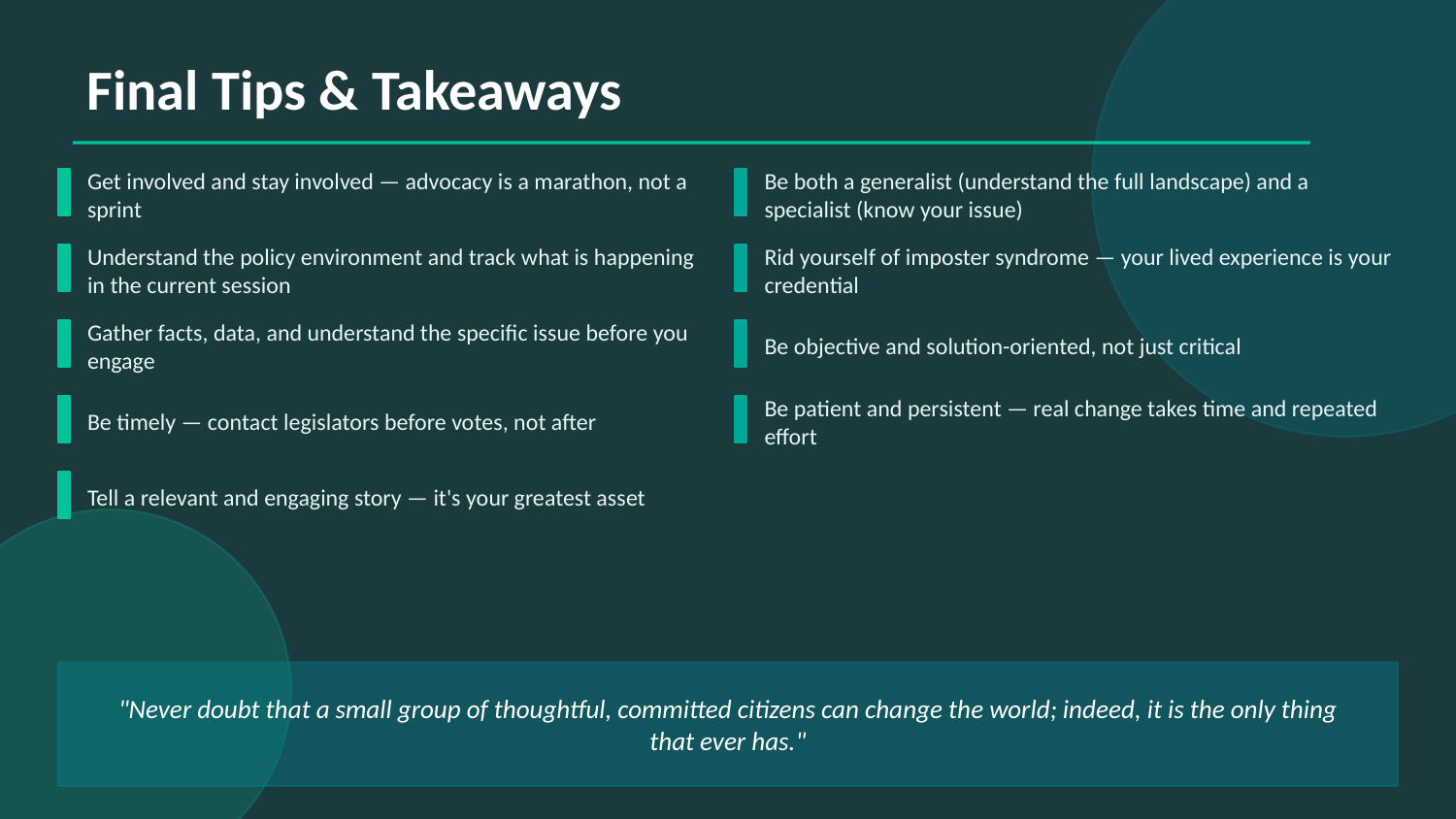

Final Tips & Takeaways

Get involved and stay involved — advocacy is a marathon, not a sprint
Be both a generalist (understand the full landscape) and a specialist (know your issue)

Understand the policy environment and track what is happening in the current session
Rid yourself of imposter syndrome — your lived experience is your credential

Gather facts, data, and understand the specific issue before you engage
Be objective and solution-oriented, not just critical

Be timely — contact legislators before votes, not after
Be patient and persistent — real change takes time and repeated effort

Tell a relevant and engaging story — it's your greatest asset

"Never doubt that a small group of thoughtful, committed citizens can change the world; indeed, it is the only thing that ever has."